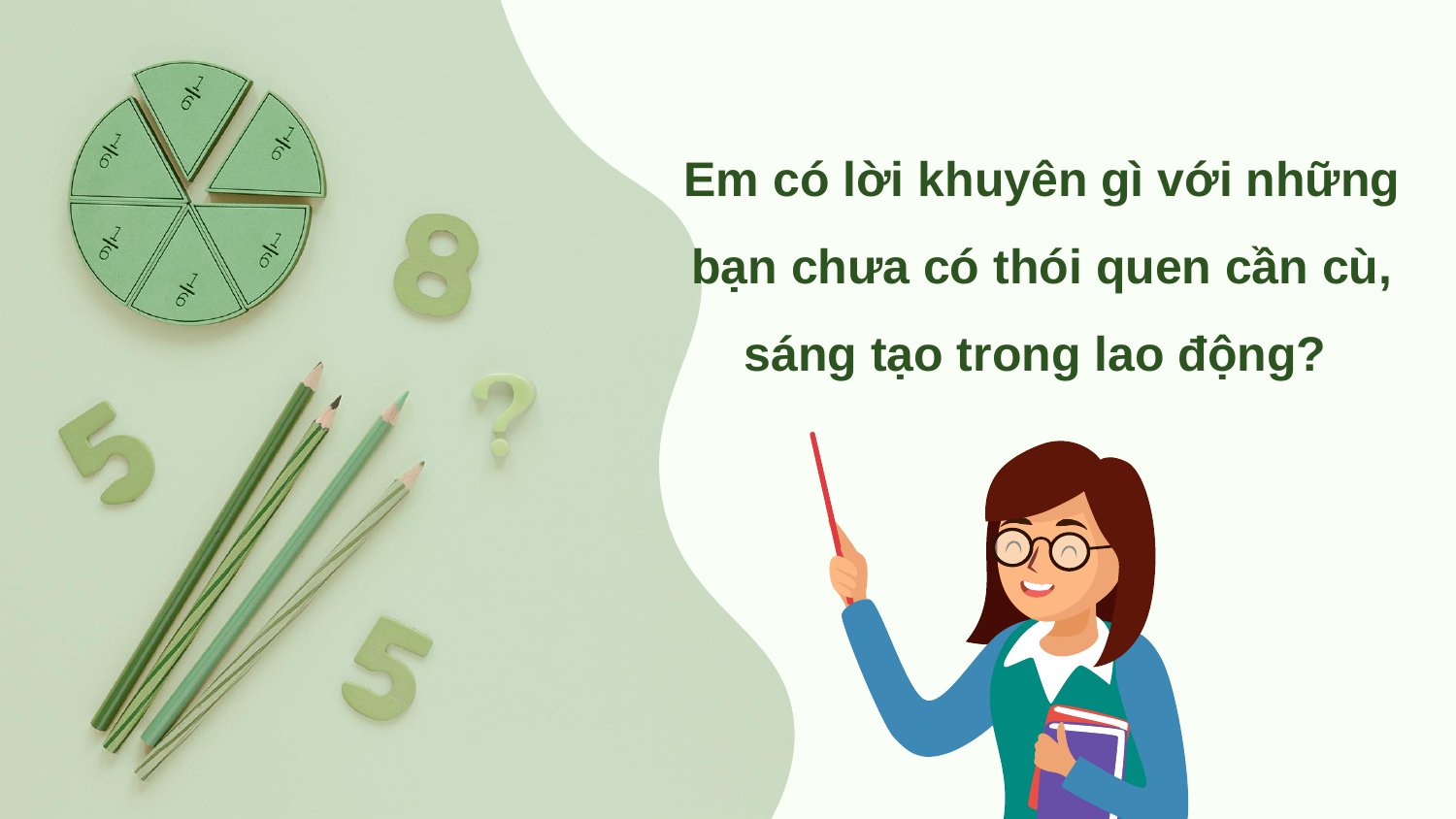

Em có lời khuyên gì với những bạn chưa có thói quen cần cù, sáng tạo trong lao động?